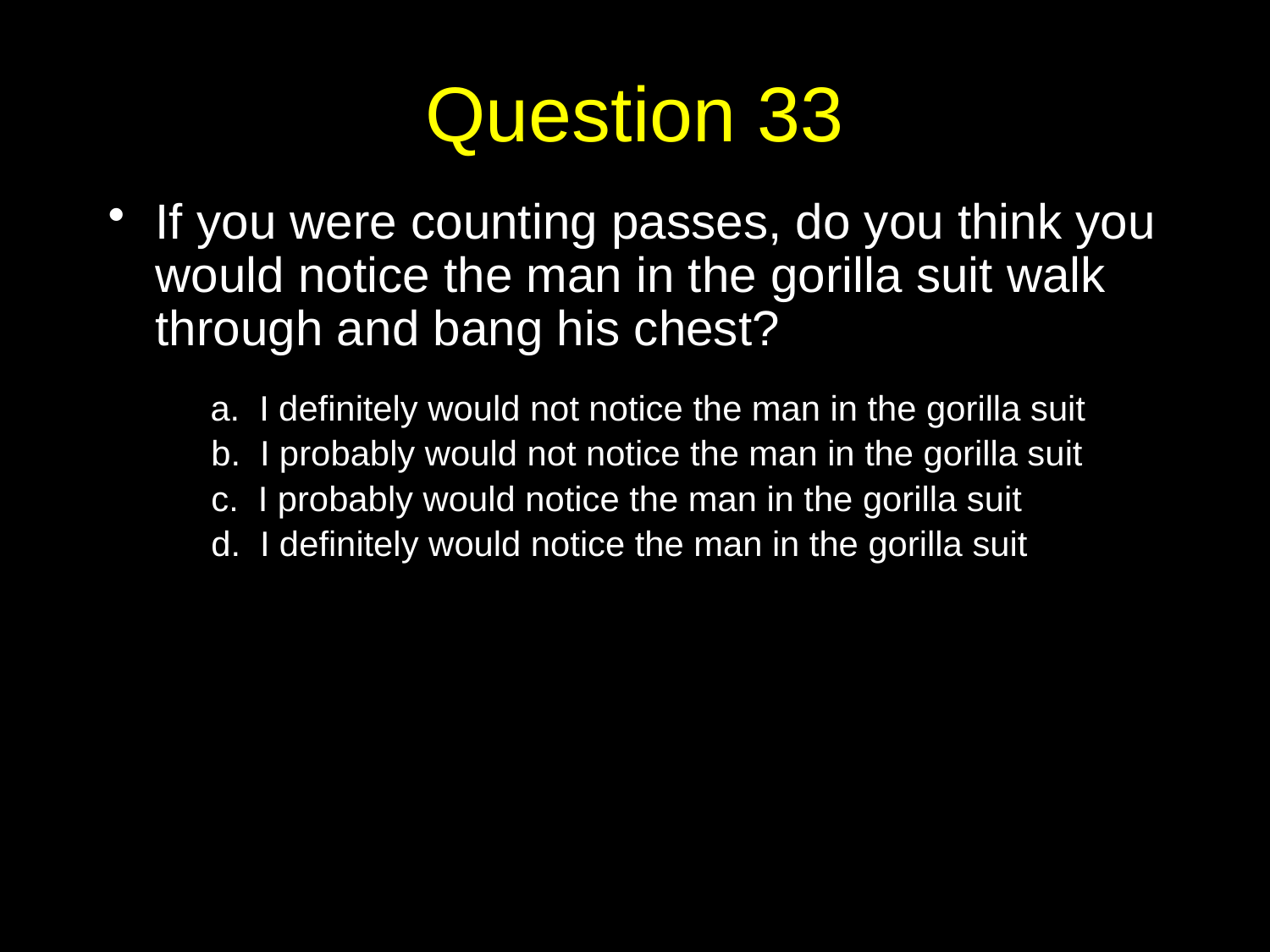

# Question 33
If you were counting passes, do you think you would notice the man in the gorilla suit walk through and bang his chest?

    a.  I definitely would not notice the man in the gorilla suit
	b.  I probably would not notice the man in the gorilla suit
	c.  I probably would notice the man in the gorilla suit
	d.  I definitely would notice the man in the gorilla suit